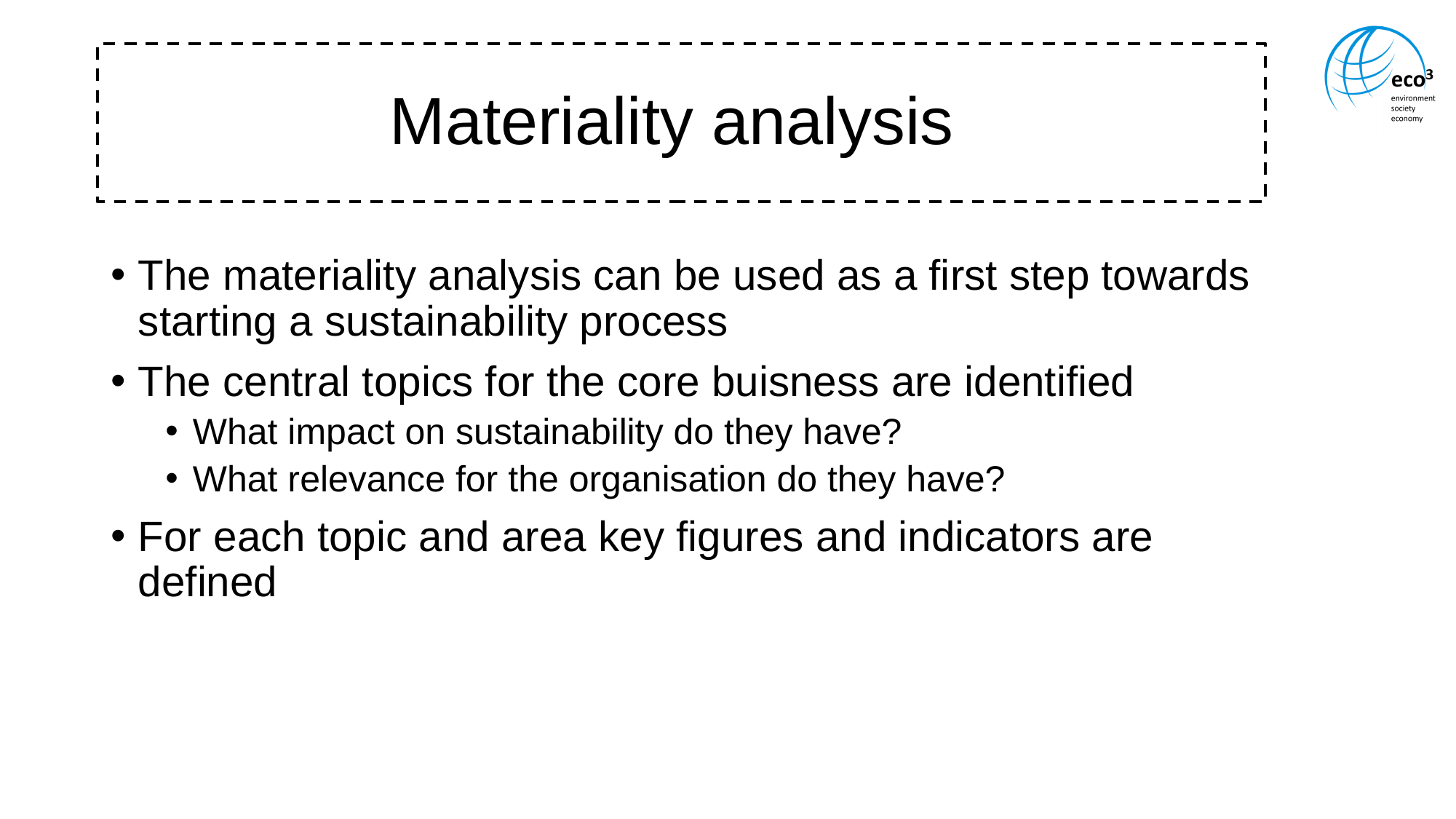

# Materiality analysis
The materiality analysis can be used as a first step towards starting a sustainability process
The central topics for the core buisness are identified
What impact on sustainability do they have?
What relevance for the organisation do they have?
For each topic and area key figures and indicators are defined